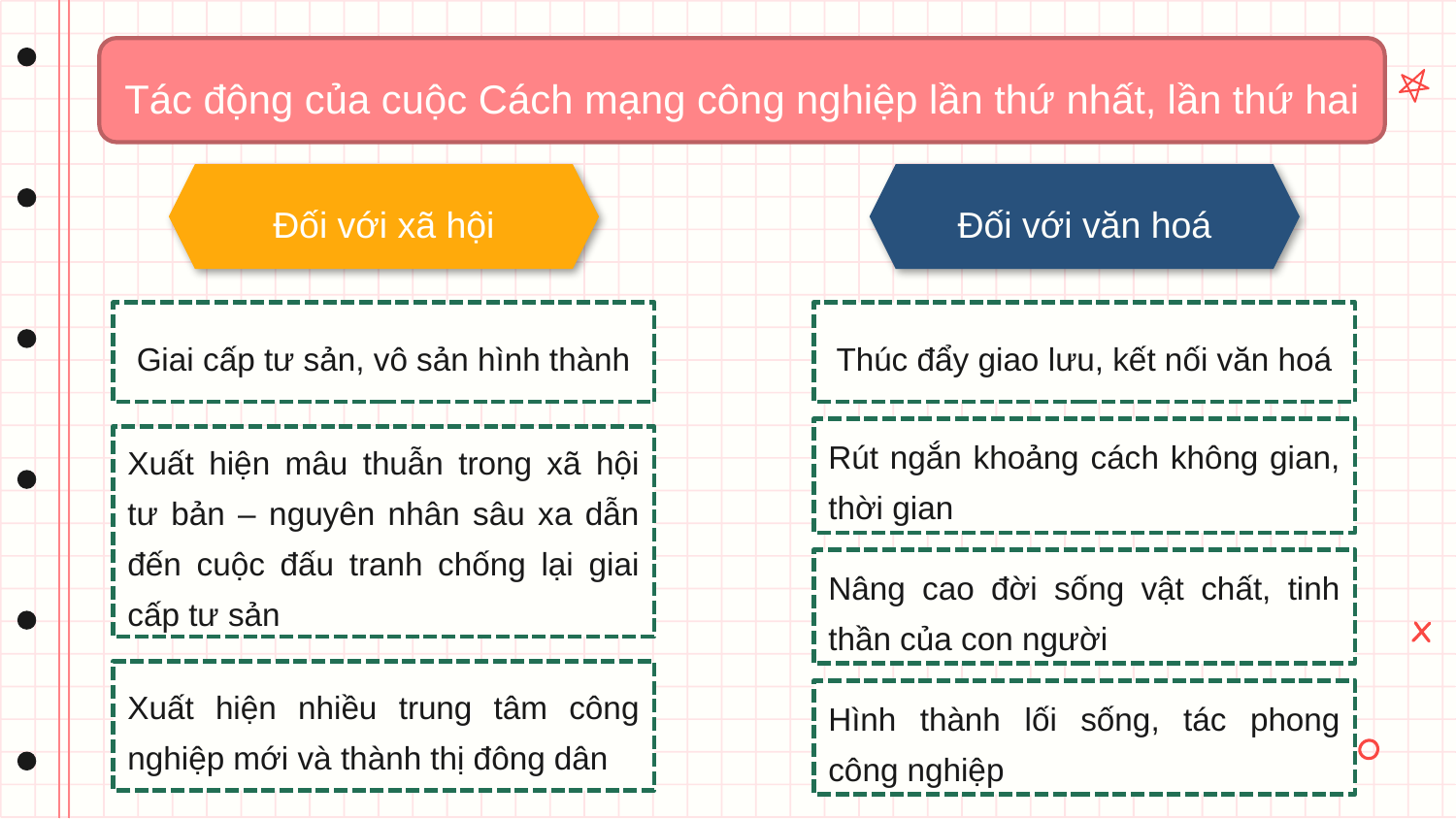

Tác động của cuộc Cách mạng công nghiệp lần thứ nhất, lần thứ hai
Đối với xã hội
Đối với văn hoá
Giai cấp tư sản, vô sản hình thành
Thúc đẩy giao lưu, kết nối văn hoá
Rút ngắn khoảng cách không gian, thời gian
Xuất hiện mâu thuẫn trong xã hội tư bản – nguyên nhân sâu xa dẫn đến cuộc đấu tranh chống lại giai cấp tư sản
Nâng cao đời sống vật chất, tinh thần của con người
Xuất hiện nhiều trung tâm công nghiệp mới và thành thị đông dân
Hình thành lối sống, tác phong công nghiệp